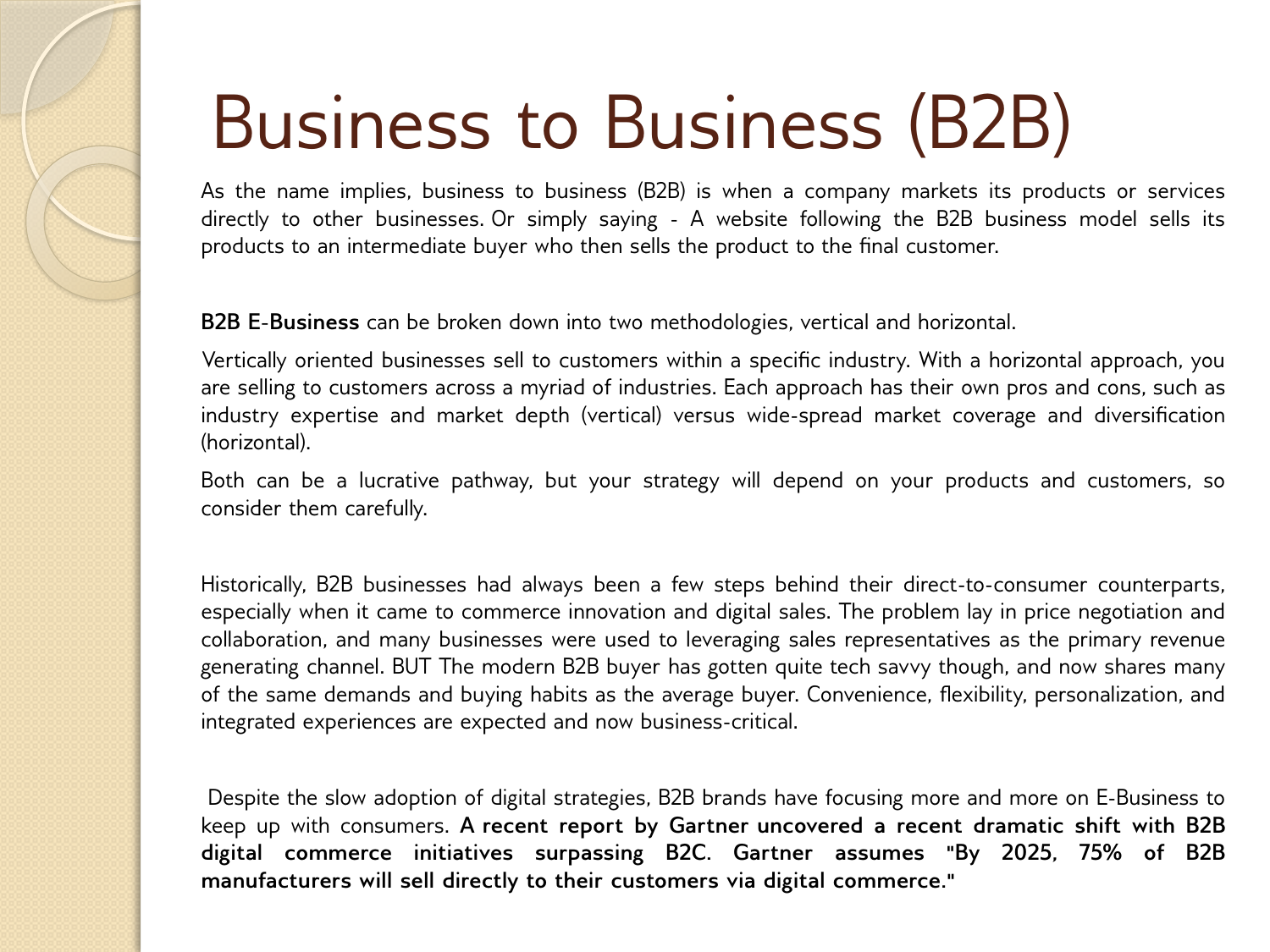

# Business to Business (B2B)
	As the name implies, business to business (B2B) is when a company markets its products or services directly to other businesses. Or simply saying - A website following the B2B business model sells its products to an intermediate buyer who then sells the product to the final customer.

	B2B E-Business can be broken down into two methodologies, vertical and horizontal.
 	Vertically oriented businesses sell to customers within a specific industry. With a horizontal approach, you are selling to customers across a myriad of industries. Each approach has their own pros and cons, such as industry expertise and market depth (vertical) versus wide-spread market coverage and diversification (horizontal).
	Both can be a lucrative pathway, but your strategy will depend on your products and customers, so consider them carefully.

	Historically, B2B businesses had always been a few steps behind their direct-to-consumer counterparts, especially when it came to commerce innovation and digital sales. The problem lay in price negotiation and collaboration, and many businesses were used to leveraging sales representatives as the primary revenue generating channel. BUT The modern B2B buyer has gotten quite tech savvy though, and now shares many of the same demands and buying habits as the average buyer. Convenience, flexibility, personalization, and integrated experiences are expected and now business-critical.

	 Despite the slow adoption of digital strategies, B2B brands have focusing more and more on E-Business to keep up with consumers. A recent report by Gartner uncovered a recent dramatic shift with B2B digital commerce initiatives surpassing B2C. Gartner assumes "By 2025, 75% of B2B manufacturers will sell directly to their customers via digital commerce."